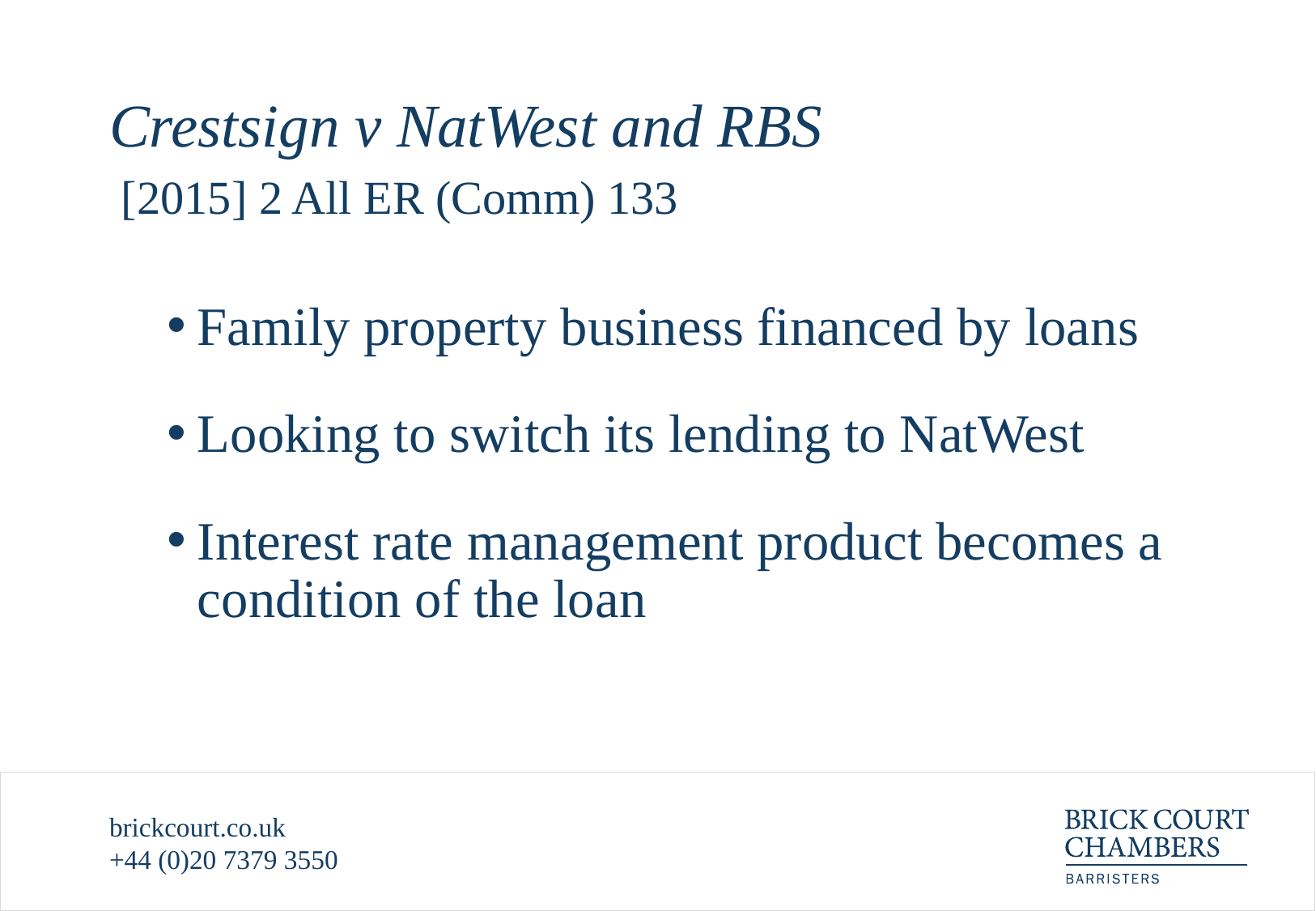

# Crestsign v NatWest and RBS
[2015] 2 All ER (Comm) 133
Family property business financed by loans
Looking to switch its lending to NatWest
Interest rate management product becomes a condition of the loan

brickcourt.co.uk
+44 (0)20 7379 3550